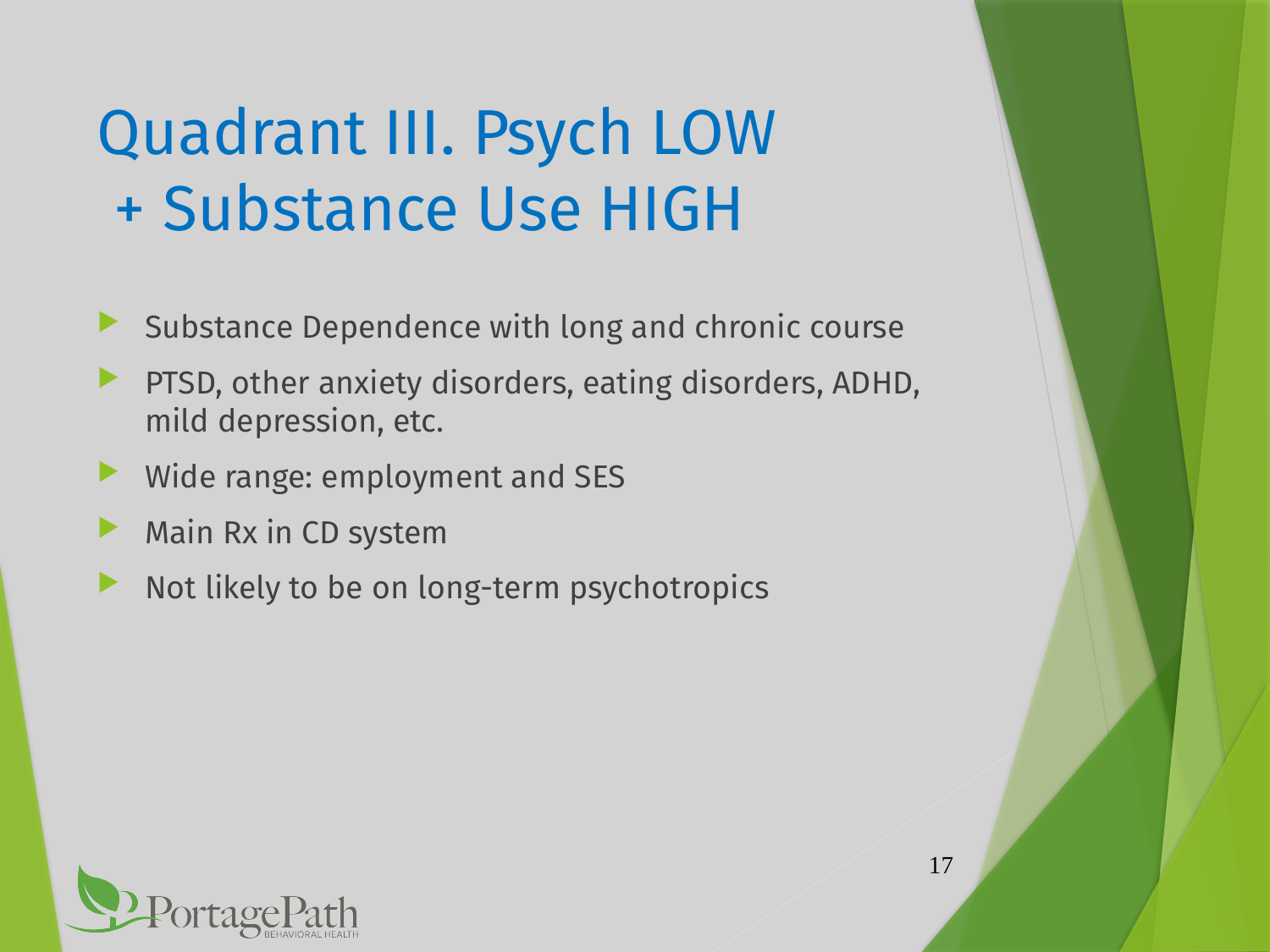

# Quadrant III. Psych LOW + Substance Use HIGH
Substance Dependence with long and chronic course
PTSD, other anxiety disorders, eating disorders, ADHD, mild depression, etc.
Wide range: employment and SES
Main Rx in CD system
Not likely to be on long-term psychotropics
17